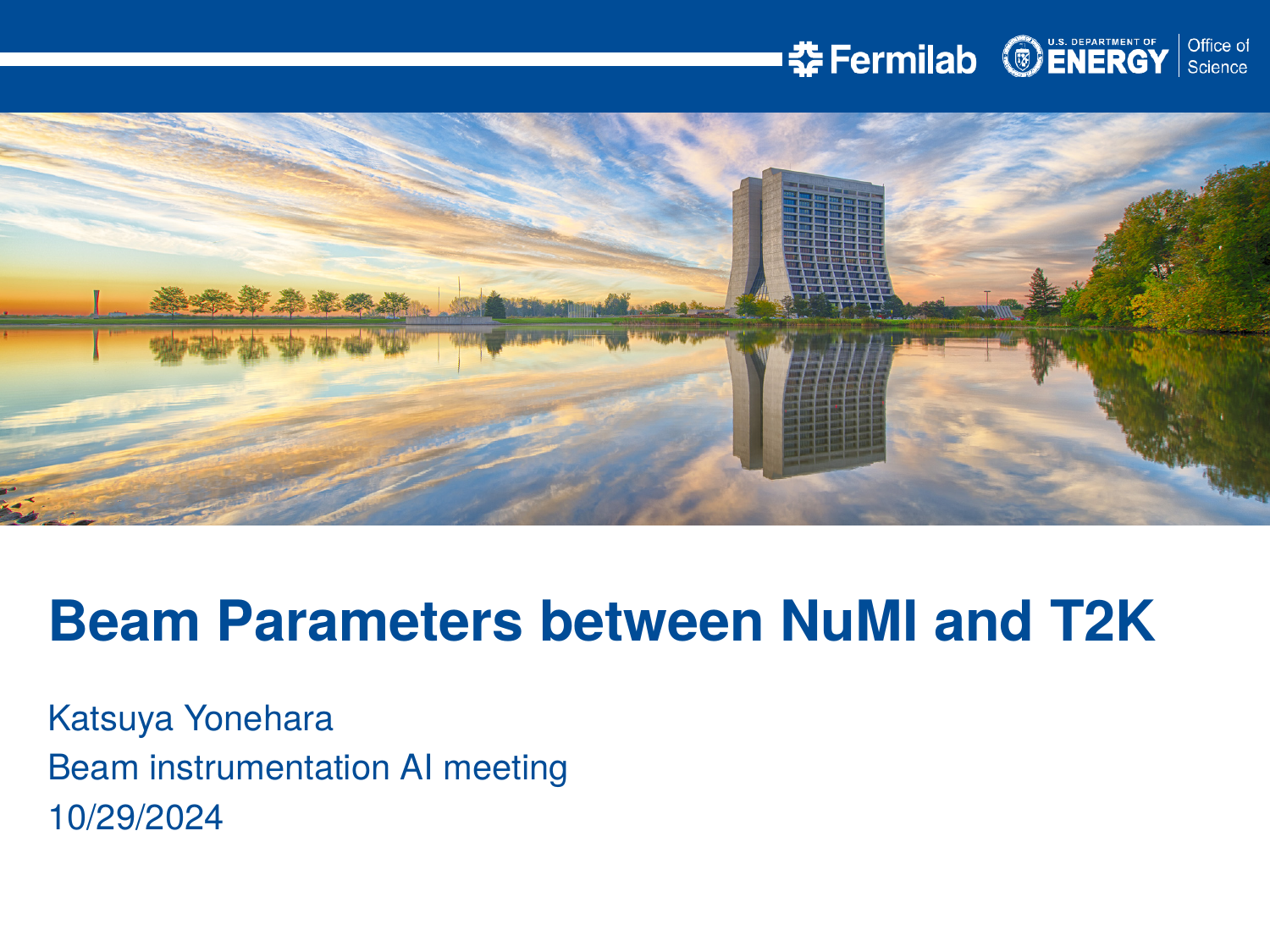

Beam Parameters between NuMI and T2K
Katsuya Yonehara
Beam instrumentation AI meeting
10/29/2024